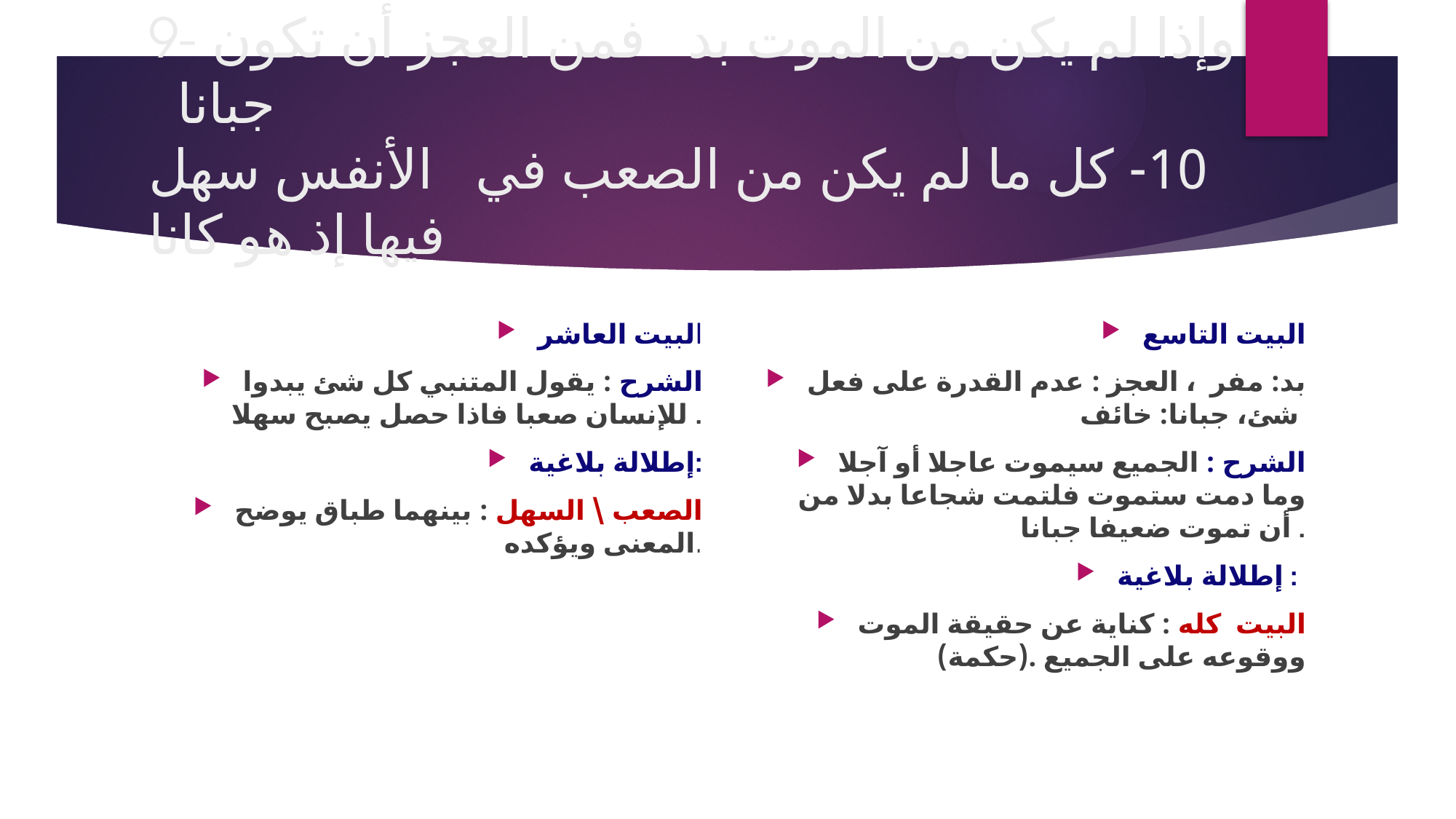

# 9- وإذا لم يكن من الموت بد   فمن العجز أن تكون جبانا 10- كل ما لم يكن من الصعب في   الأنفس سهل فيها إذ هو كانا
البيت العاشر
الشرح : يقول المتنبي كل شئ يبدوا للإنسان صعبا فاذا حصل يصبح سهلا .
إطلالة بلاغية:
الصعب \ السهل : بينهما طباق يوضح المعنى ويؤكده.
البيت التاسع
بد: مفر  ، العجز : عدم القدرة على فعل شئ، جبانا: خائف
الشرح : الجميع سيموت عاجلا أو آجلا وما دمت ستموت فلتمت شجاعا بدلا من أن تموت ضعيفا جبانا .
إطلالة بلاغية :
البيت  كله : كناية عن حقيقة الموت ووقوعه على الجميع .(حكمة)